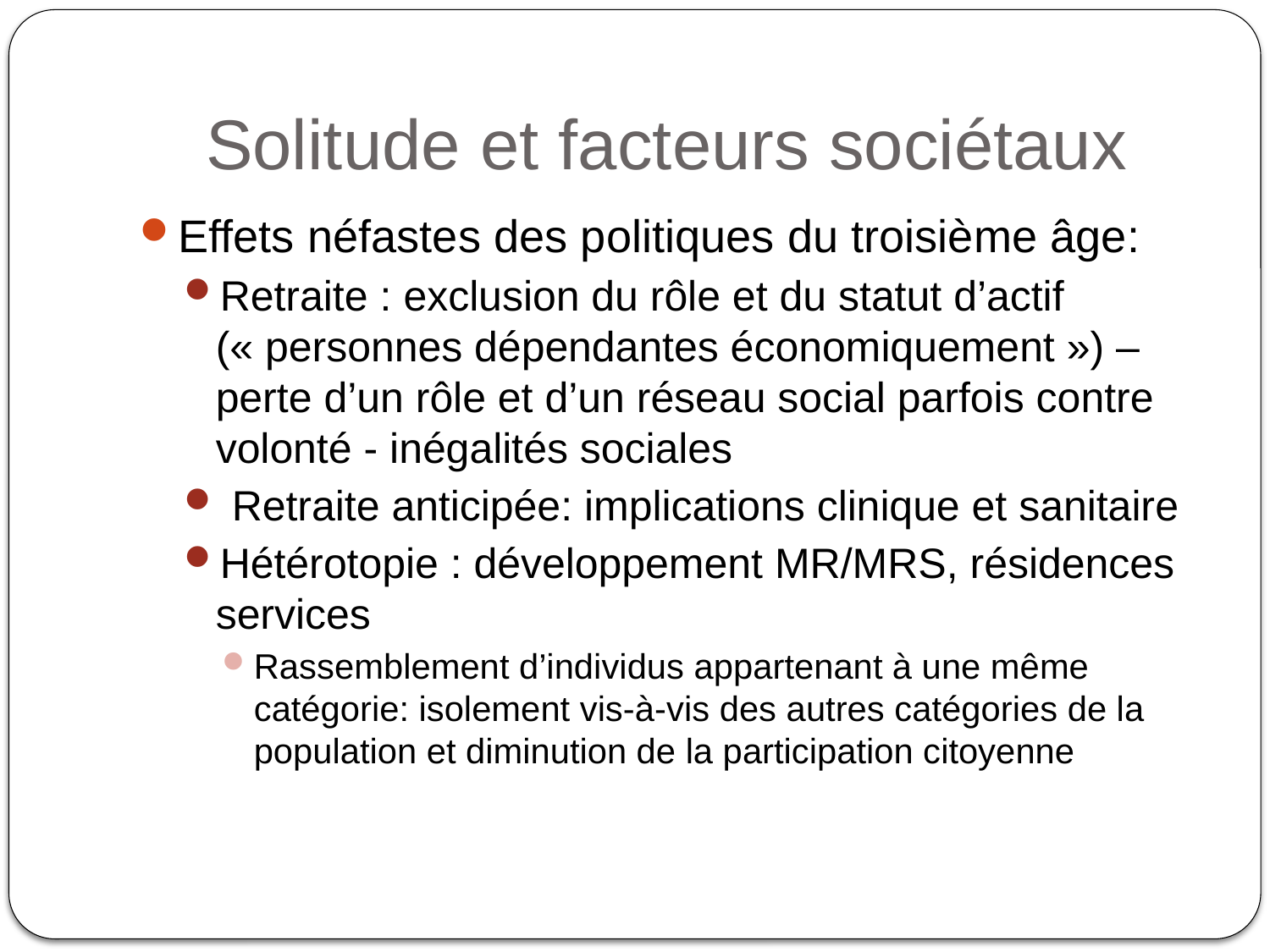

# Solitude et facteurs sociétaux
Effets néfastes des politiques du troisième âge:
Retraite : exclusion du rôle et du statut d’actif (« personnes dépendantes économiquement ») – perte d’un rôle et d’un réseau social parfois contre volonté - inégalités sociales
 Retraite anticipée: implications clinique et sanitaire
Hétérotopie : développement MR/MRS, résidences services
Rassemblement d’individus appartenant à une même catégorie: isolement vis-à-vis des autres catégories de la population et diminution de la participation citoyenne